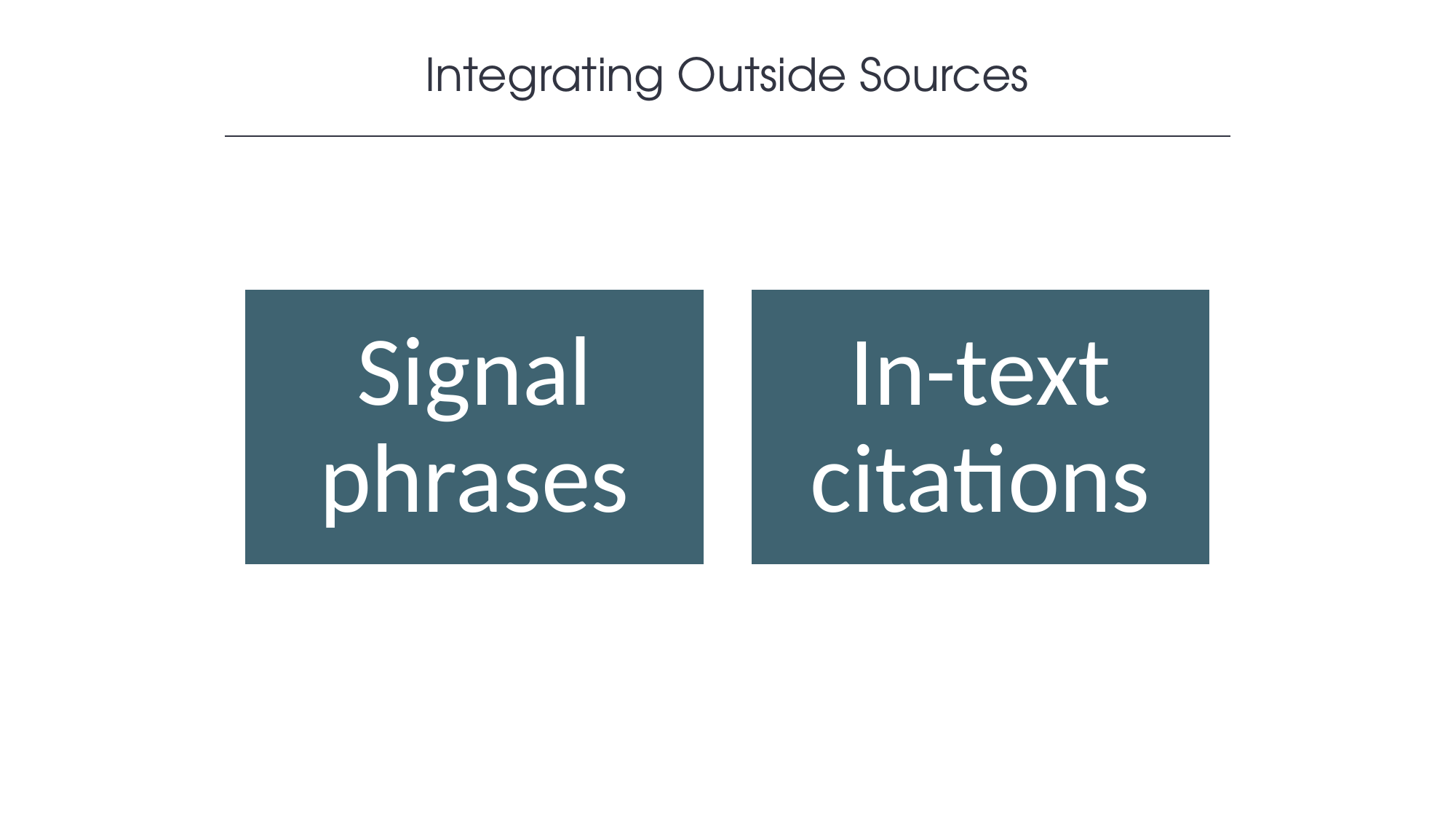

Integrating Outside Sources
HAWKES LEARNING
Signal phrases
In-text citations